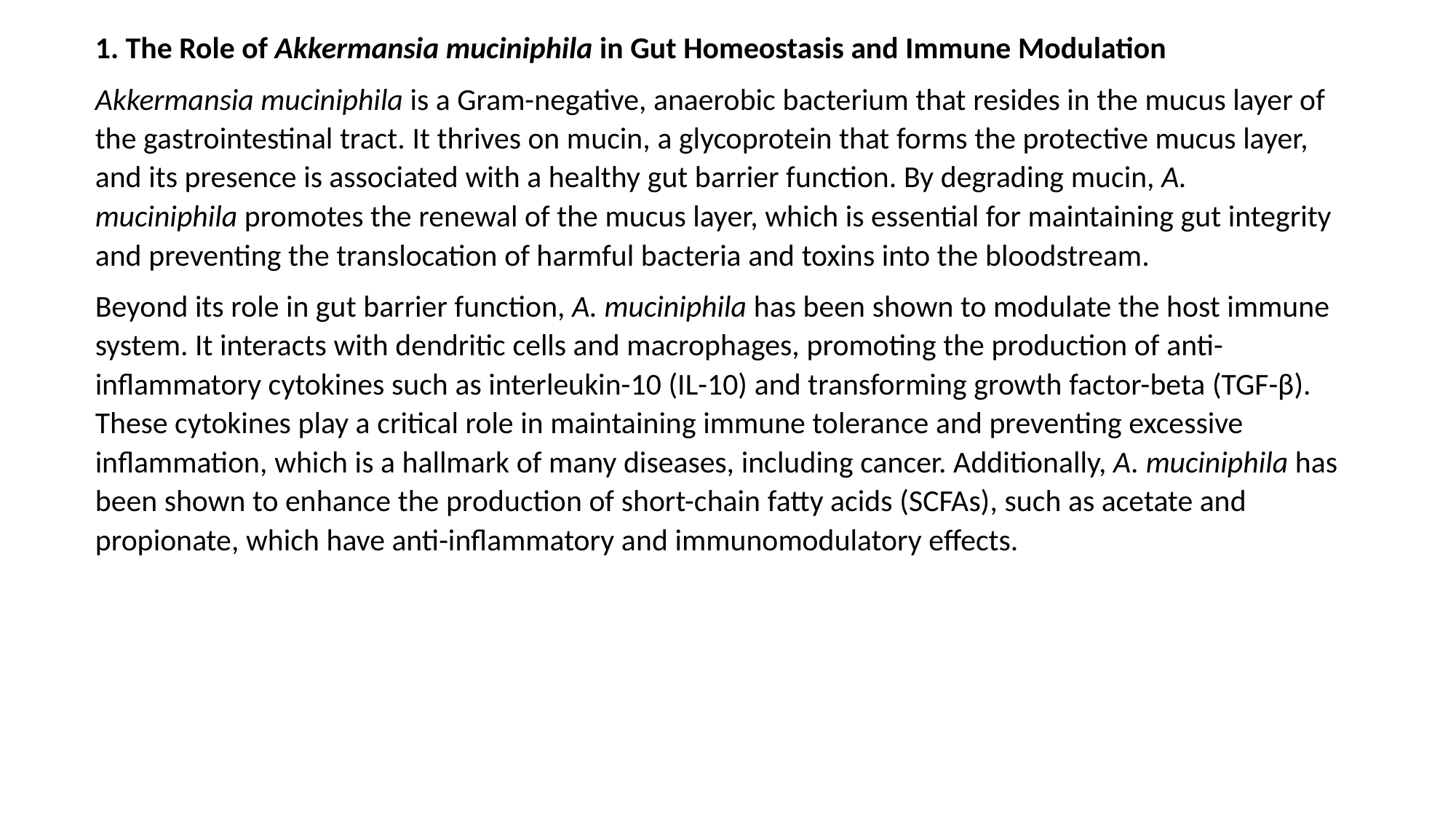

1. The Role of Akkermansia muciniphila in Gut Homeostasis and Immune Modulation
Akkermansia muciniphila is a Gram-negative, anaerobic bacterium that resides in the mucus layer of the gastrointestinal tract. It thrives on mucin, a glycoprotein that forms the protective mucus layer, and its presence is associated with a healthy gut barrier function. By degrading mucin, A. muciniphila promotes the renewal of the mucus layer, which is essential for maintaining gut integrity and preventing the translocation of harmful bacteria and toxins into the bloodstream.
Beyond its role in gut barrier function, A. muciniphila has been shown to modulate the host immune system. It interacts with dendritic cells and macrophages, promoting the production of anti-inflammatory cytokines such as interleukin-10 (IL-10) and transforming growth factor-beta (TGF-β). These cytokines play a critical role in maintaining immune tolerance and preventing excessive inflammation, which is a hallmark of many diseases, including cancer. Additionally, A. muciniphila has been shown to enhance the production of short-chain fatty acids (SCFAs), such as acetate and propionate, which have anti-inflammatory and immunomodulatory effects.